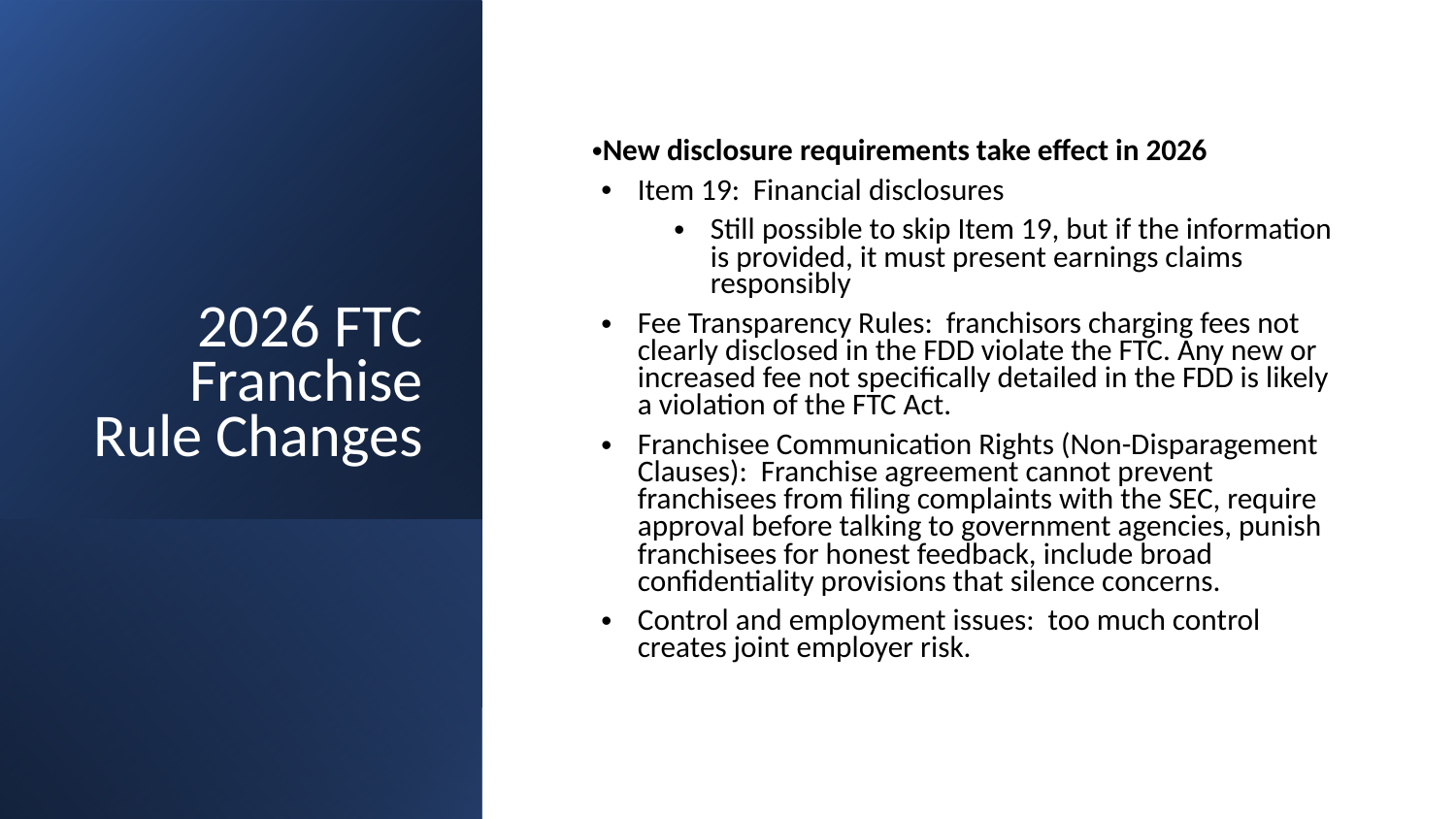

2026 FTC Franchise Rule Changes
New disclosure requirements take effect in 2026
Item 19:  Financial disclosures
Still possible to skip Item 19, but if the information is provided, it must present earnings claims responsibly
Fee Transparency Rules:  franchisors charging fees not clearly disclosed in the FDD violate the FTC. Any new or increased fee not specifically detailed in the FDD is likely a violation of the FTC Act.
Franchisee Communication Rights (Non-Disparagement Clauses):  Franchise agreement cannot prevent franchisees from filing complaints with the SEC, require approval before talking to government agencies, punish franchisees for honest feedback, include broad confidentiality provisions that silence concerns.
Control and employment issues:  too much control creates joint employer risk.